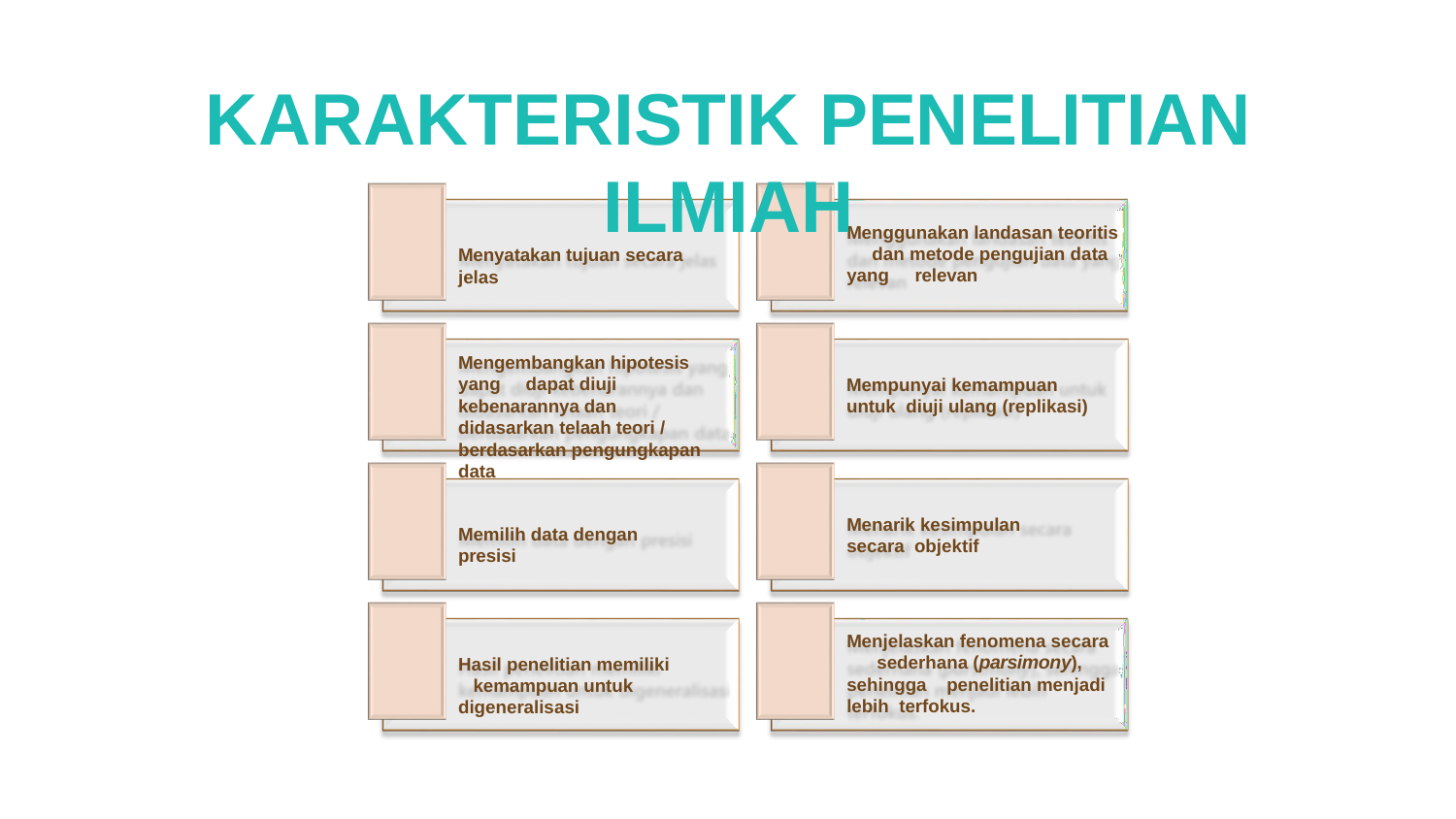

# KARAKTERISTIK PENELITIAN ILMIAH

Menggunakan landasan teoritis      dan metode pengujian data yang     relevan
Menyatakan tujuan secara jelas

Mengembangkan hipotesis yang     dapat diuji kebenarannya dan        didasarkan telaah teori /berdasarkan pengungkapan data
Mempunyai kemampuan untuk  diuji ulang (replikasi)

Menarik kesimpulan secara  objektif
Memilih data dengan presisi

Menjelaskan fenomena secara         sederhana (parsimony), sehingga    penelitian menjadi lebih  terfokus.
Hasil penelitian memiliki                kemampuan untuk digeneralisasi